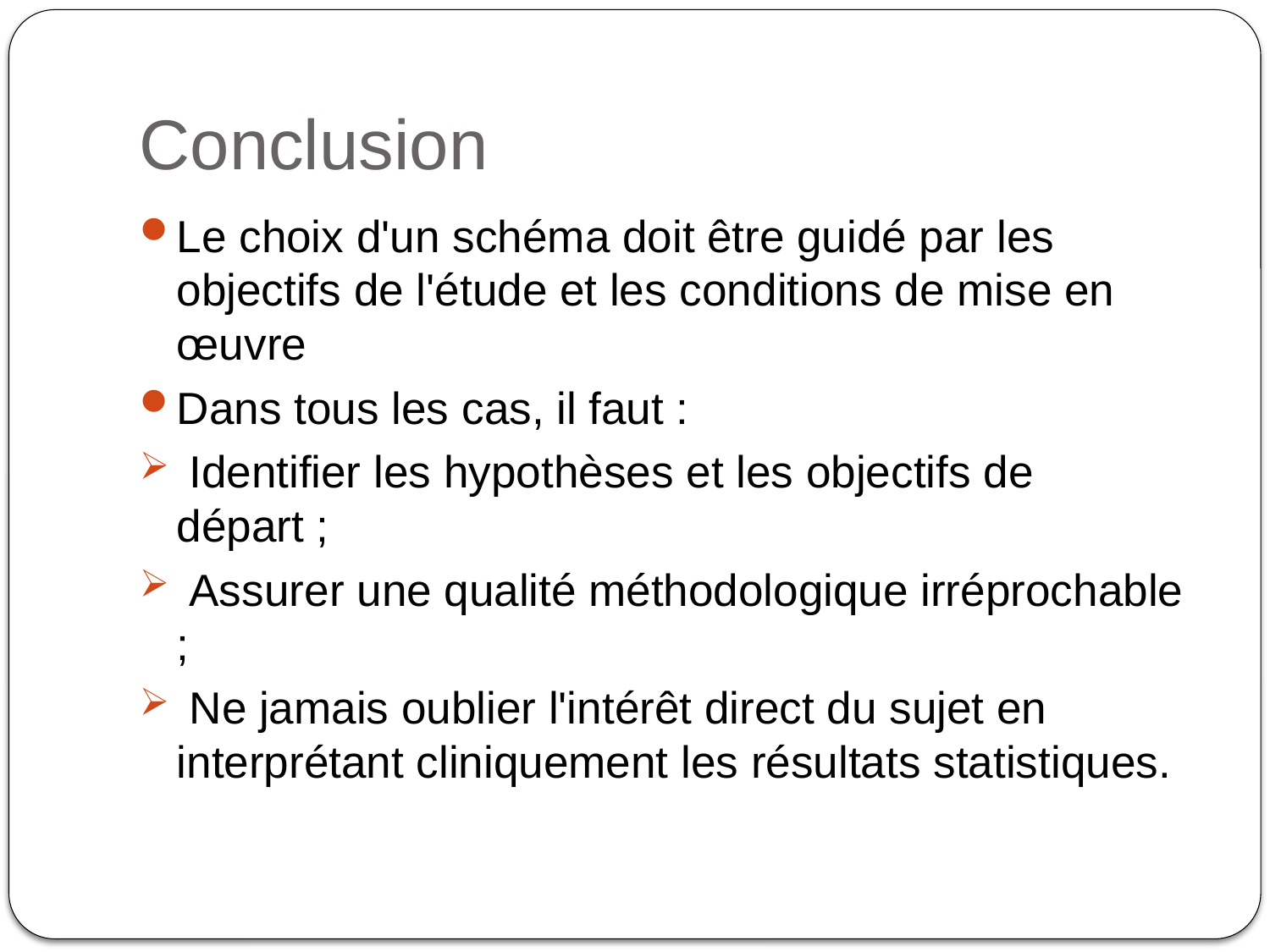

# Conclusion
Le choix d'un schéma doit être guidé par les objectifs de l'étude et les conditions de mise en œuvre
Dans tous les cas, il faut :
 Identifier les hypothèses et les objectifs de départ ;
 Assurer une qualité méthodologique irréprochable ;
 Ne jamais oublier l'intérêt direct du sujet en interprétant cliniquement les résultats statistiques.